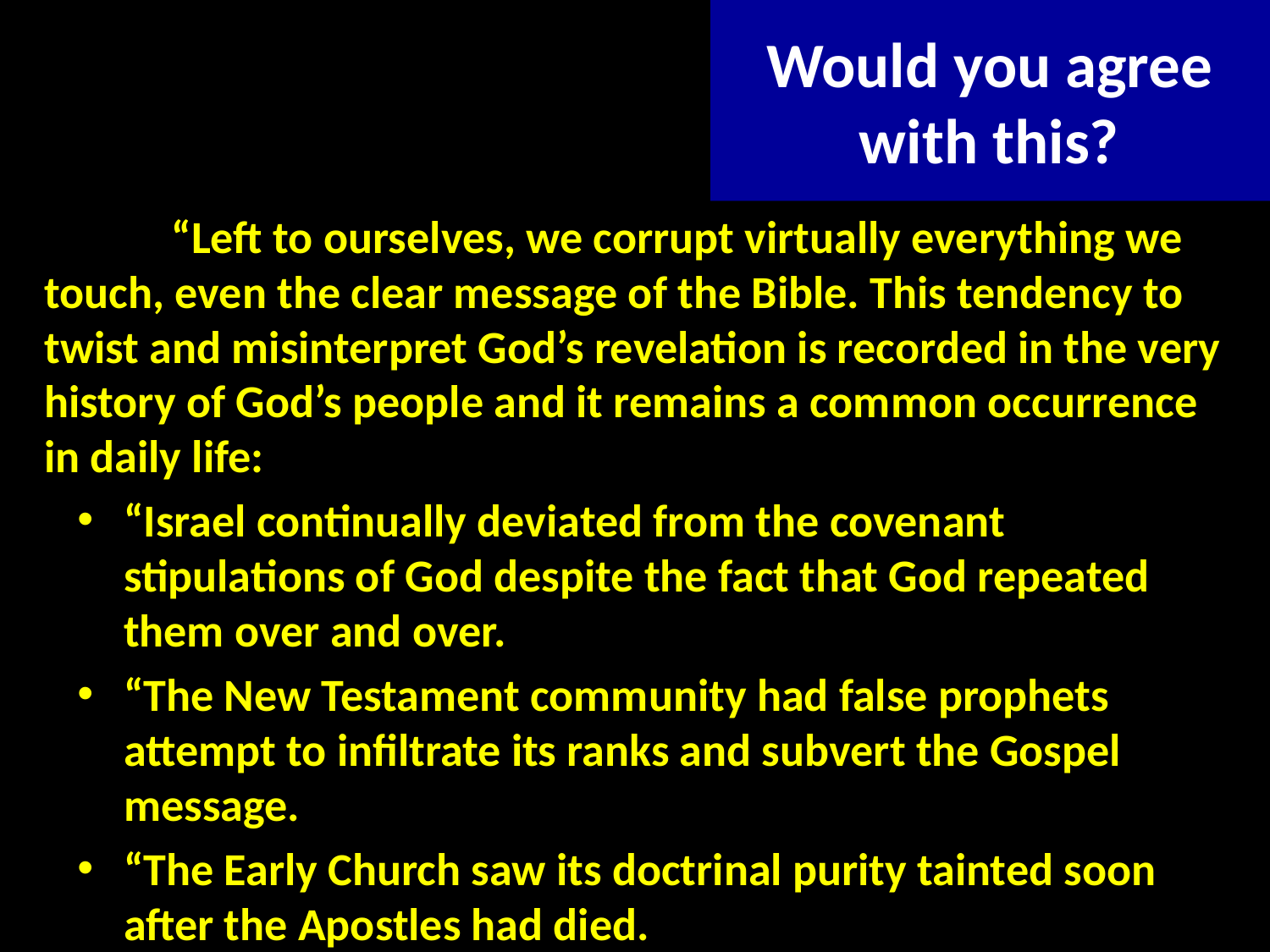

# Would you agree with this?
	“Left to ourselves, we corrupt virtually everything we touch, even the clear message of the Bible. This tendency to twist and misinterpret God’s revelation is recorded in the very history of God’s people and it remains a common occurrence in daily life:
“Israel continually deviated from the covenant stipulations of God despite the fact that God repeated them over and over.
“The New Testament community had false prophets attempt to infiltrate its ranks and subvert the Gospel message.
“The Early Church saw its doctrinal purity tainted soon after the Apostles had died.